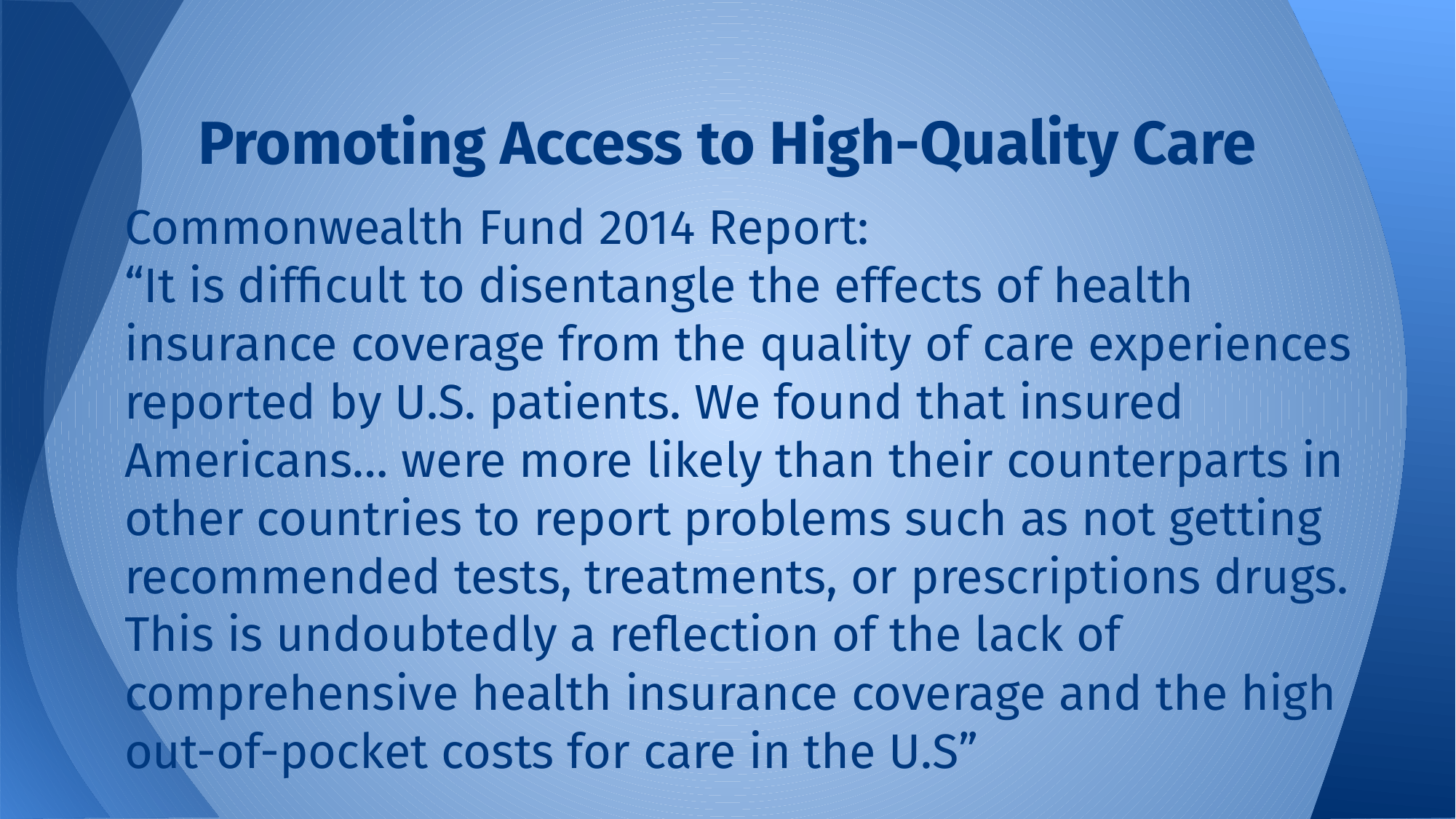

# Promoting Access to High-Quality Care
Commonwealth Fund 2014 Report:
“It is difficult to disentangle the effects of health insurance coverage from the quality of care experiences reported by U.S. patients. We found that insured Americans… were more likely than their counterparts in other countries to report problems such as not getting recommended tests, treatments, or prescriptions drugs. This is undoubtedly a reflection of the lack of comprehensive health insurance coverage and the high out-of-pocket costs for care in the U.S”